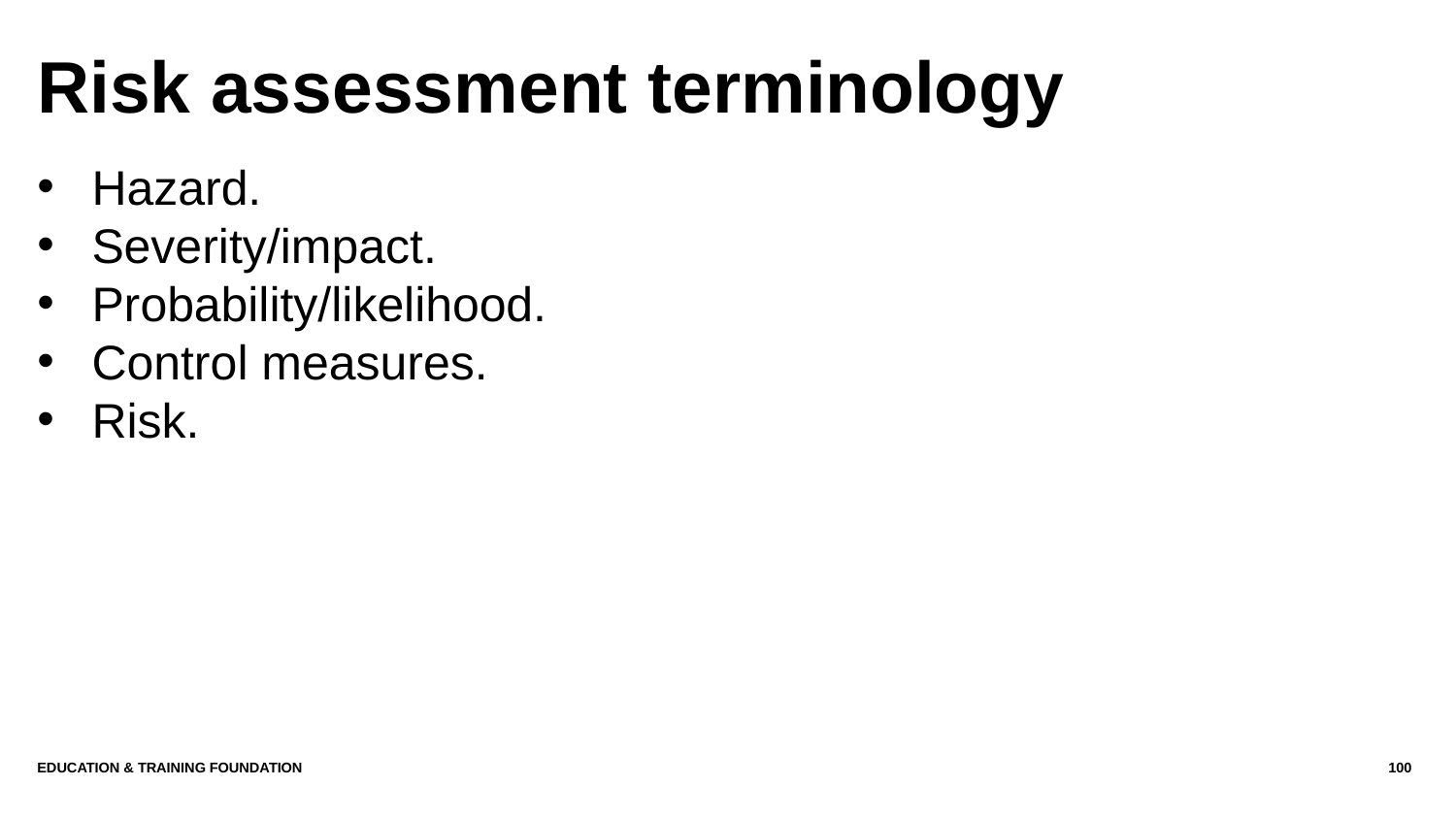

# Risk assessment terminology
Hazard.
Severity/impact.
Probability/likelihood.
Control measures.
Risk.

Education & Training Foundation
100